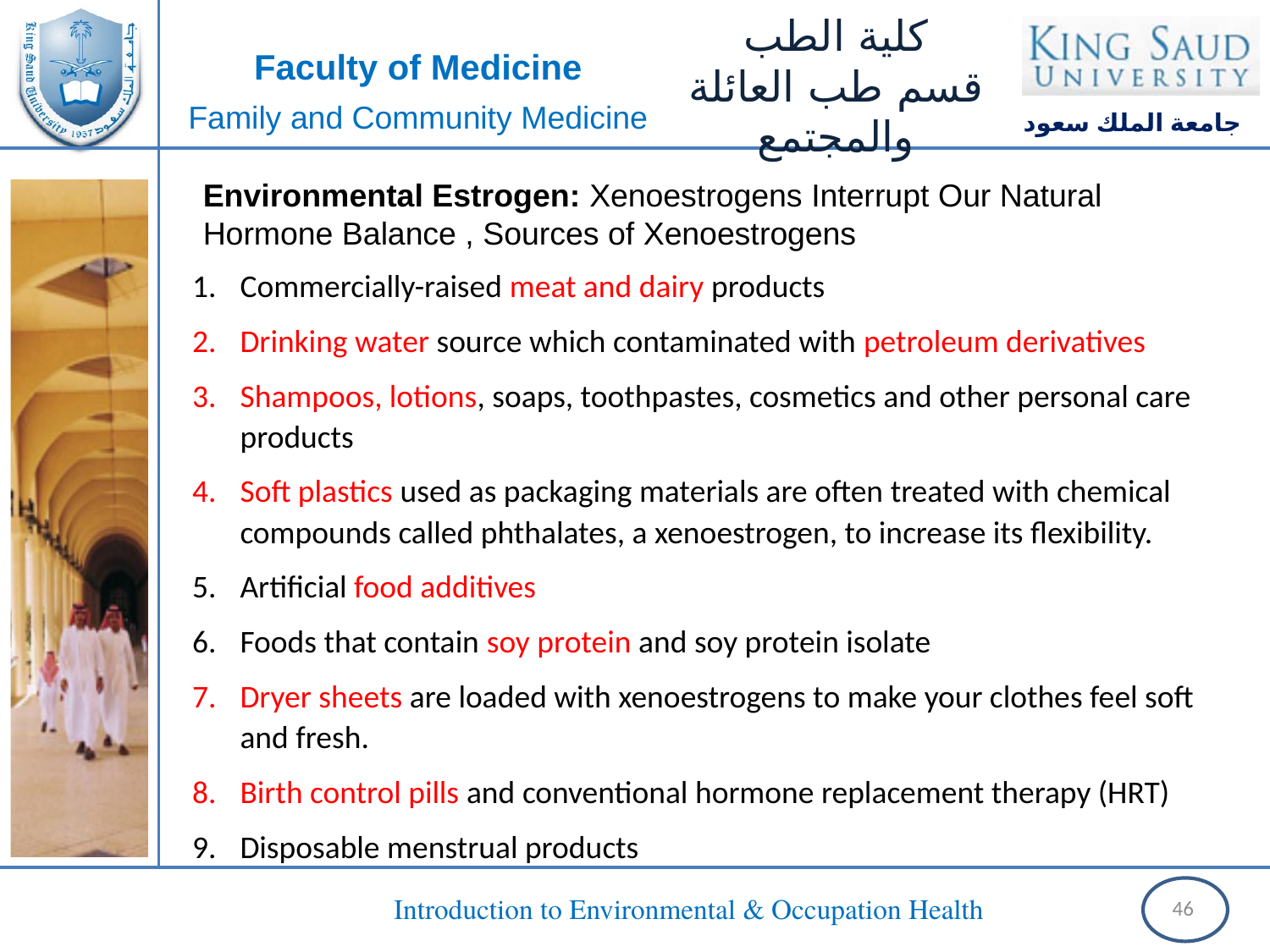

Environmental Estrogen: Xenoestrogens Interrupt Our Natural Hormone Balance , Sources of Xenoestrogens

Commercially-raised meat and dairy products
Drinking water source which contaminated with petroleum derivatives
Shampoos, lotions, soaps, toothpastes, cosmetics and other personal care products
Soft plastics used as packaging materials are often treated with chemical compounds called phthalates, a xenoestrogen, to increase its flexibility.
Artificial food additives
Foods that contain soy protein and soy protein isolate
Dryer sheets are loaded with xenoestrogens to make your clothes feel soft and fresh.
Birth control pills and conventional hormone replacement therapy (HRT)
Disposable menstrual products
46